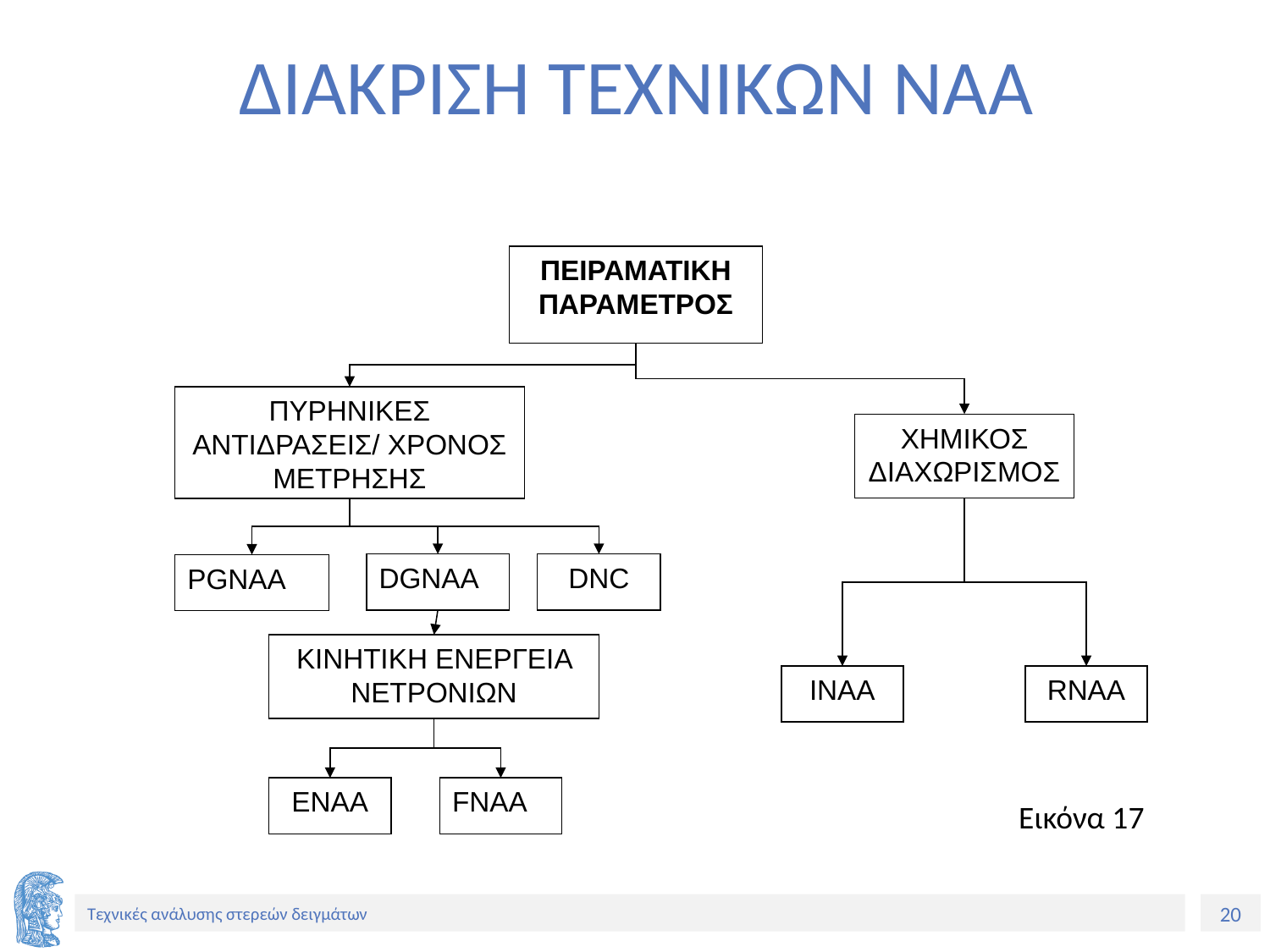

# ΔΙΑΚΡΙΣΗ ΤΕΧΝΙΚΩΝ ΝΑΑ

ΠΕΙΡΑΜΑΤΙΚΗ ΠΑΡΑΜΕΤΡΟΣ
ΠΥΡΗΝΙΚΕΣ ΑΝΤΙΔΡΑΣΕΙΣ/ ΧΡΟΝΟΣ ΜΕΤΡΗΣΗΣ
ΧΗΜΙΚΟΣ ΔΙΑΧΩΡΙΣΜΟΣ
DGNAA
DNC
PGNAA
ΚΙΝΗΤΙΚΗ ΕΝΕΡΓΕΙΑ ΝΕΤΡΟΝΙΩΝ
INAA
RNAA
ENAA
FNAA
Εικόνα 17